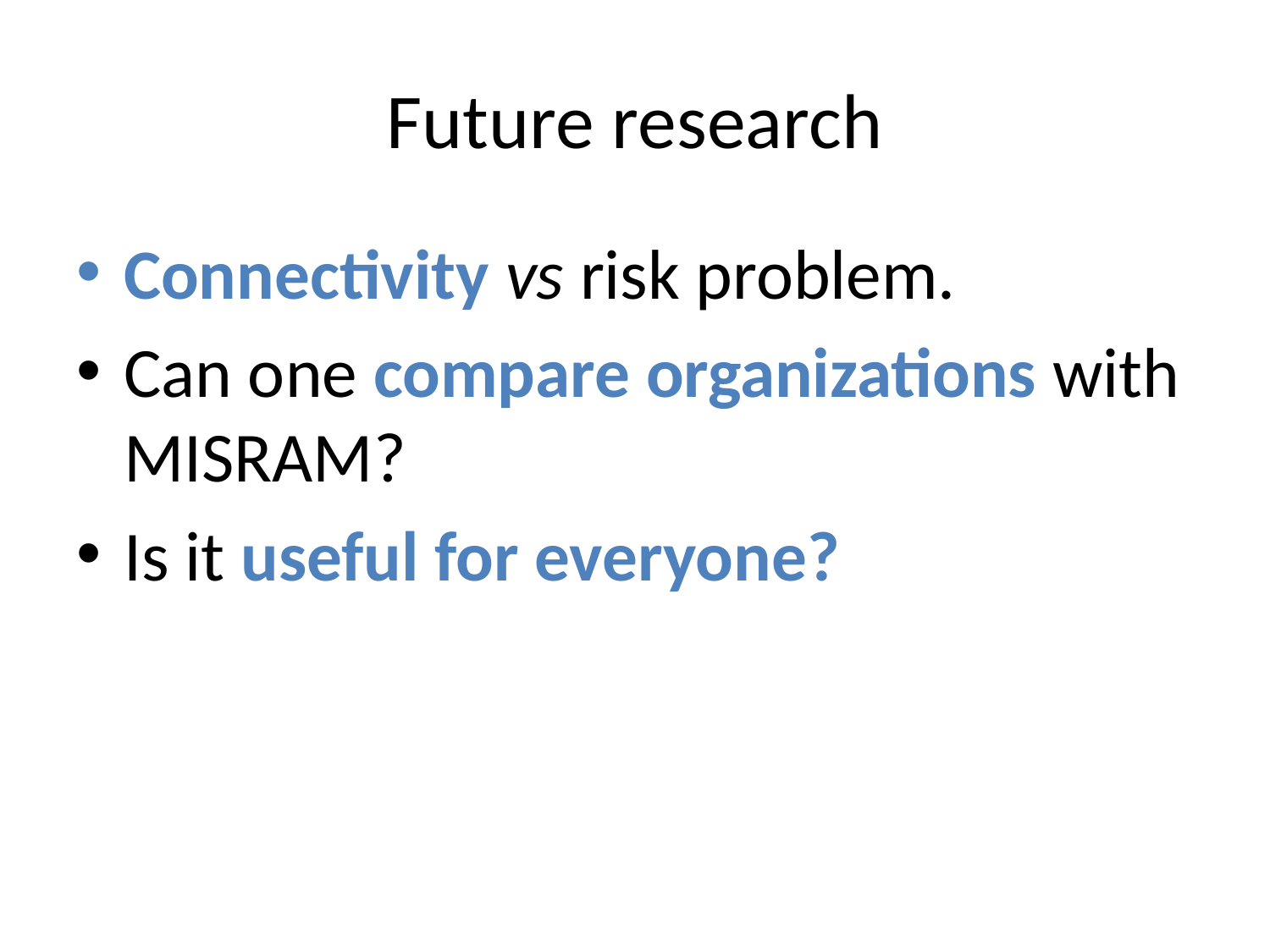

# Future research
Connectivity vs risk problem.
Can one compare organizations with MISRAM?
Is it useful for everyone?